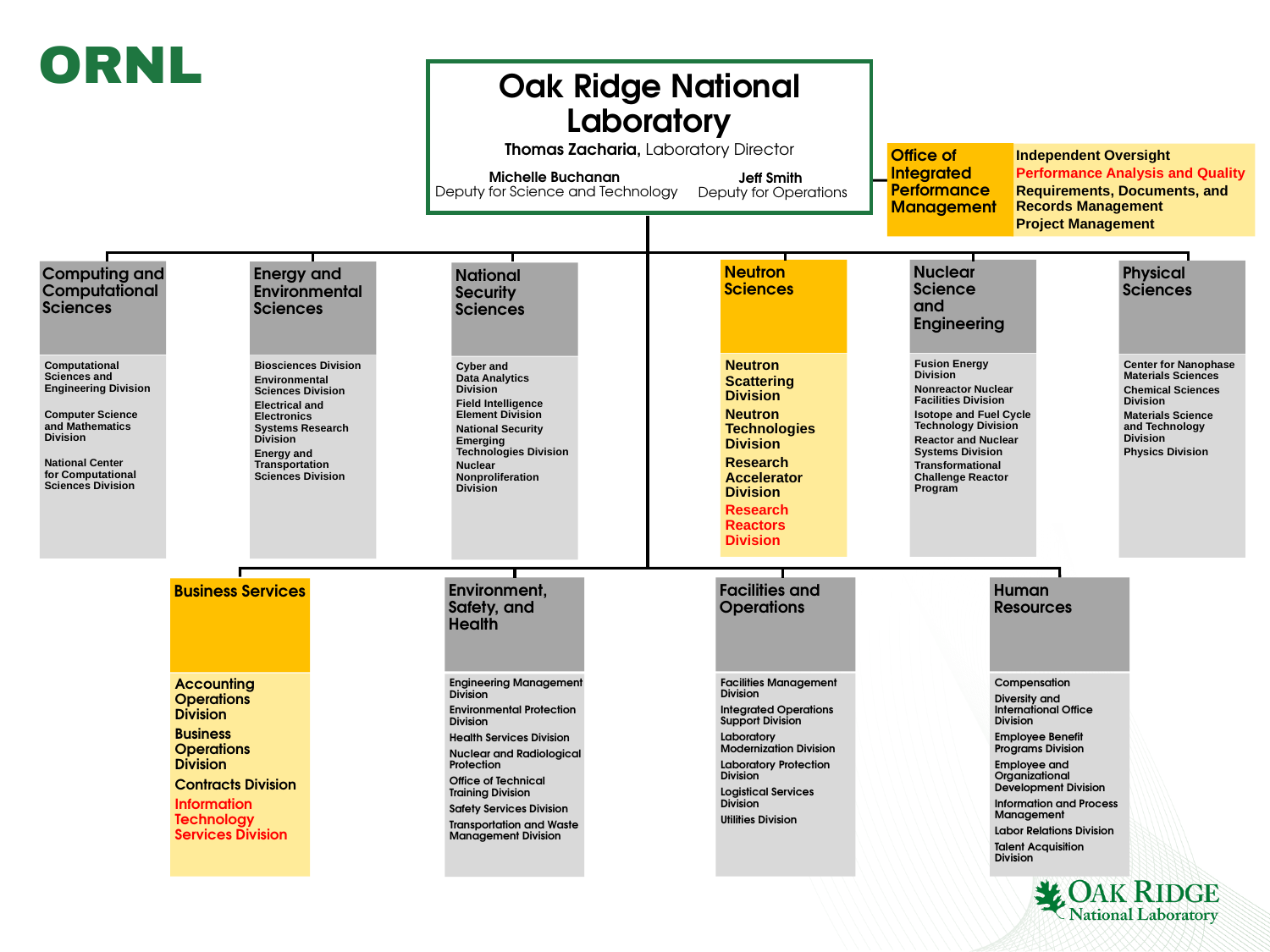

# ORNL
Oak Ridge National Laboratory
Thomas Zacharia, Laboratory Director
Office of Integrated Performance Management
Independent Oversight
Performance Analysis and Quality
Requirements, Documents, and Records Management
Project Management
Michelle Buchanan
Deputy for Science and Technology
Jeff Smith
Deputy for Operations

Neutron
Sciences
Neutron Scattering Division
Neutron Technologies Division
Research
Accelerator Division
Research Reactors Division
Nuclear Science
and Engineering
Fusion Energy Division
Nonreactor Nuclear Facilities Division
Isotope and Fuel Cycle Technology Division
Reactor and Nuclear Systems Division
Transformational
Challenge Reactor Program
Physical
Sciences
Center for Nanophase Materials Sciences
Chemical Sciences Division
Materials Science
and Technology Division
Physics Division
Computing and
Computational
Sciences
Computational Sciences and Engineering Division
Computer Science
and Mathematics Division
National Center
for Computational Sciences Division
Energy and
Environmental
Sciences
Biosciences Division
Environmental Sciences Division
Electrical and Electronics
Systems Research Division
Energy and
Transportation Sciences Division

National
Security Sciences
Cyber and
Data Analytics Division
Field Intelligence Element Division
National Security Emerging Technologies Division
Nuclear Nonproliferation Division

Environment, Safety, and Health
Engineering Management Division
Environmental Protection Division
Health Services Division
Nuclear and Radiological Protection
Office of Technical Training Division
Safety Services Division
Transportation and Waste Management Division
Facilities and Operations
Facilities Management Division
Integrated Operations Support Division
Laboratory Modernization Division
Laboratory Protection Division
Logistical Services Division
Utilities Division
Human Resources
Compensation
Diversity and International Office Division
Employee Benefit Programs Division
Employee and Organizational
Development Division
Information and Process Management
Labor Relations Division
Talent Acquisition Division
Business Services

Accounting Operations Division
Business Operations Division
Contracts Division
Information Technology Services Division